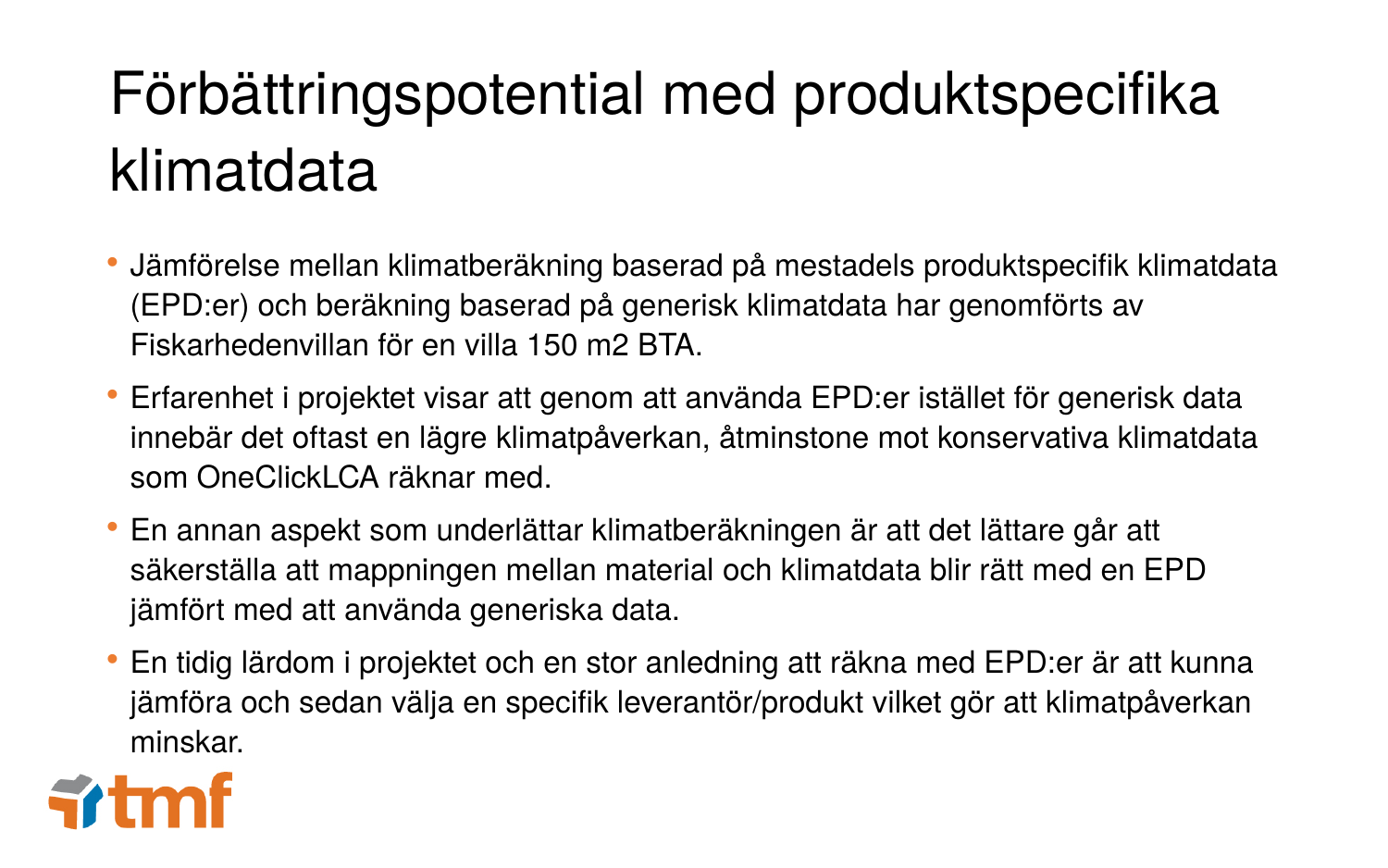

# Förbättringspotential med produktspecifika klimatdata
Jämförelse mellan klimatberäkning baserad på mestadels produktspecifik klimatdata (EPD:er) och beräkning baserad på generisk klimatdata har genomförts av Fiskarhedenvillan för en villa 150 m2 BTA.
Erfarenhet i projektet visar att genom att använda EPD:er istället för generisk data innebär det oftast en lägre klimatpåverkan, åtminstone mot konservativa klimatdata som OneClickLCA räknar med.
En annan aspekt som underlättar klimatberäkningen är att det lättare går att säkerställa att mappningen mellan material och klimatdata blir rätt med en EPD jämfört med att använda generiska data.
En tidig lärdom i projektet och en stor anledning att räkna med EPD:er är att kunna jämföra och sedan välja en specifik leverantör/produkt vilket gör att klimatpåverkan minskar.